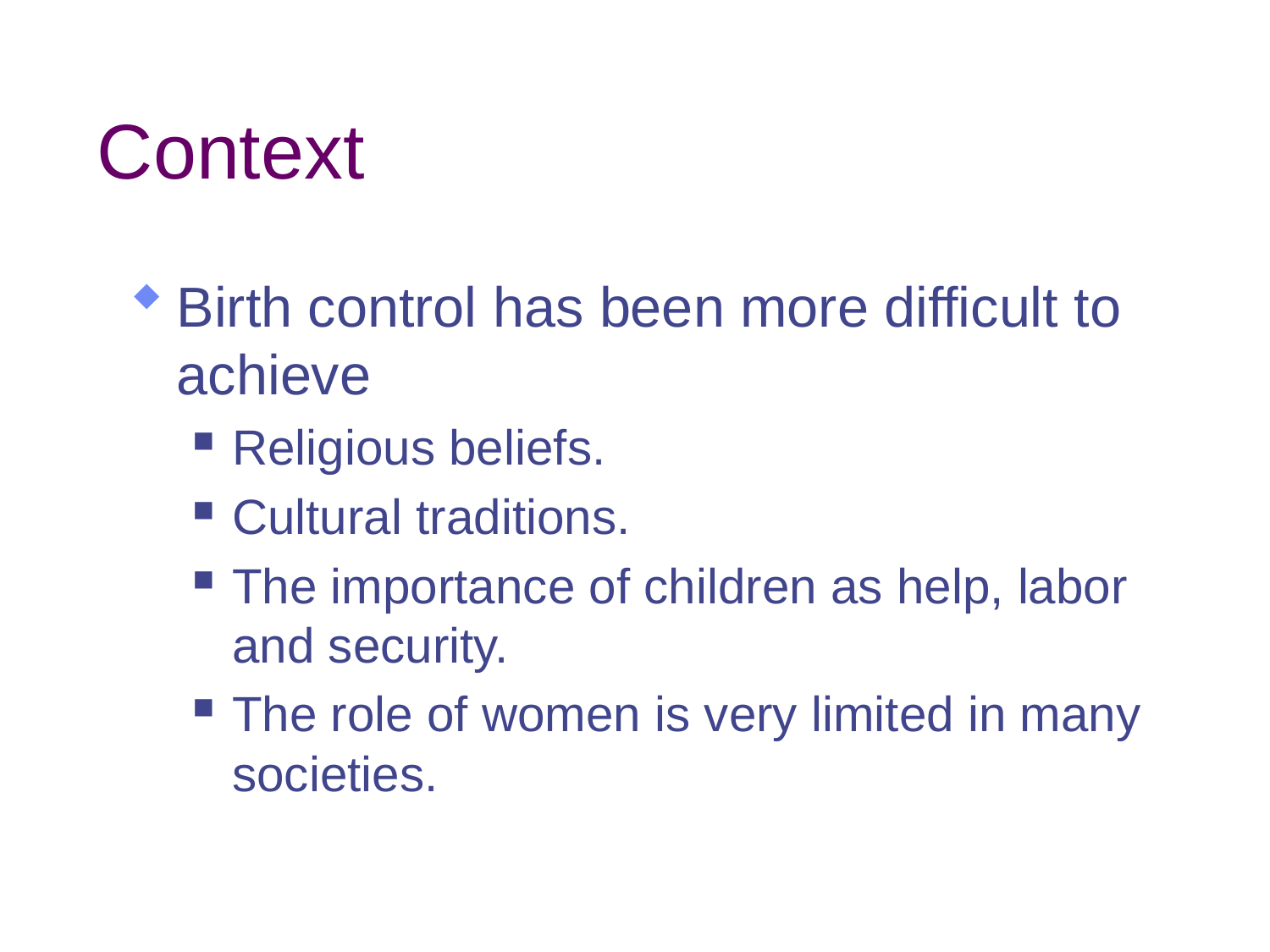

# Context
Birth control has been more difficult to achieve
Religious beliefs.
Cultural traditions.
The importance of children as help, labor and security.
The role of women is very limited in many societies.